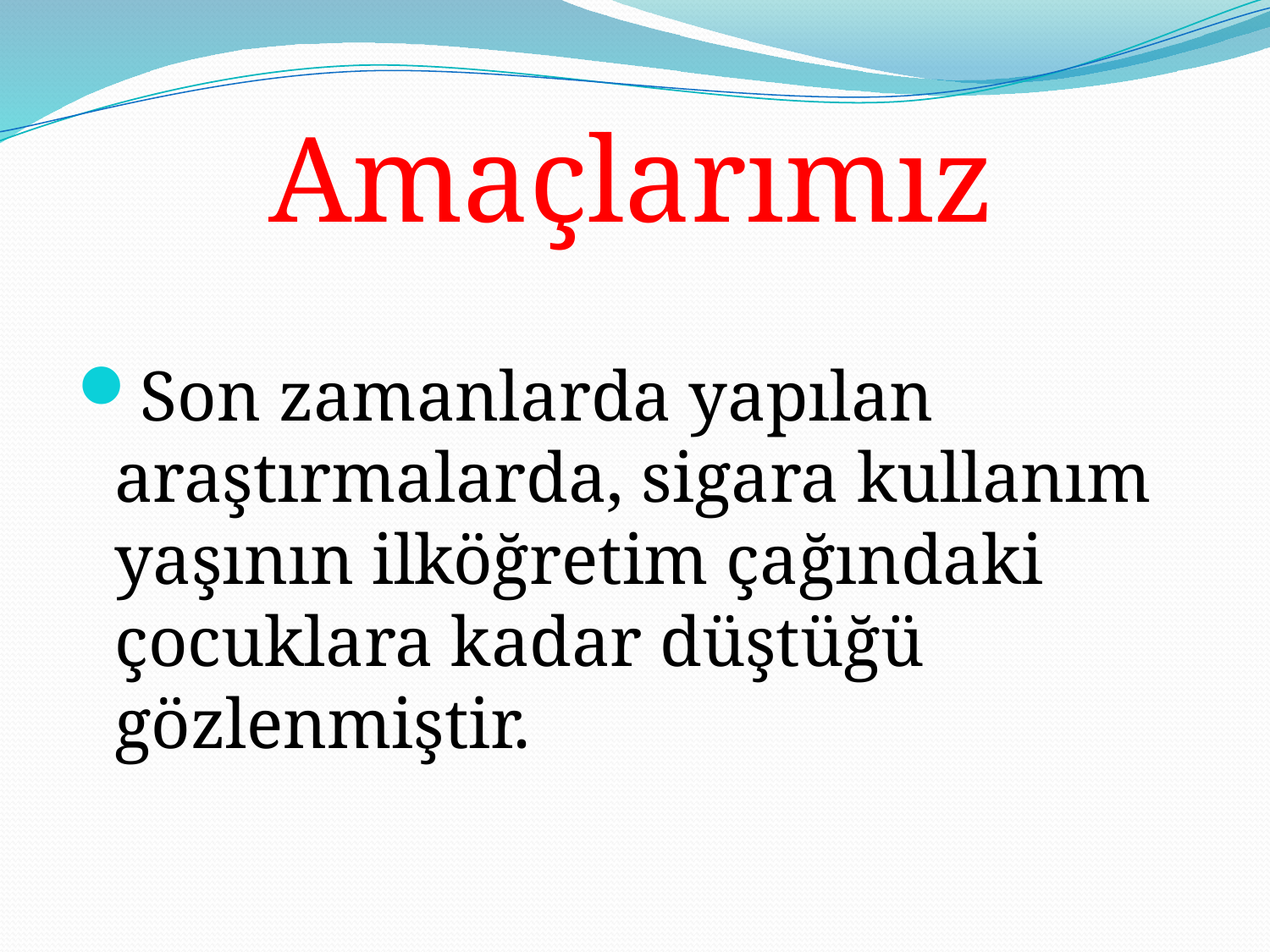

# Amaçlarımız
Son zamanlarda yapılan araştırmalarda, sigara kullanım yaşının ilköğretim çağındaki çocuklara kadar düştüğü gözlenmiştir.